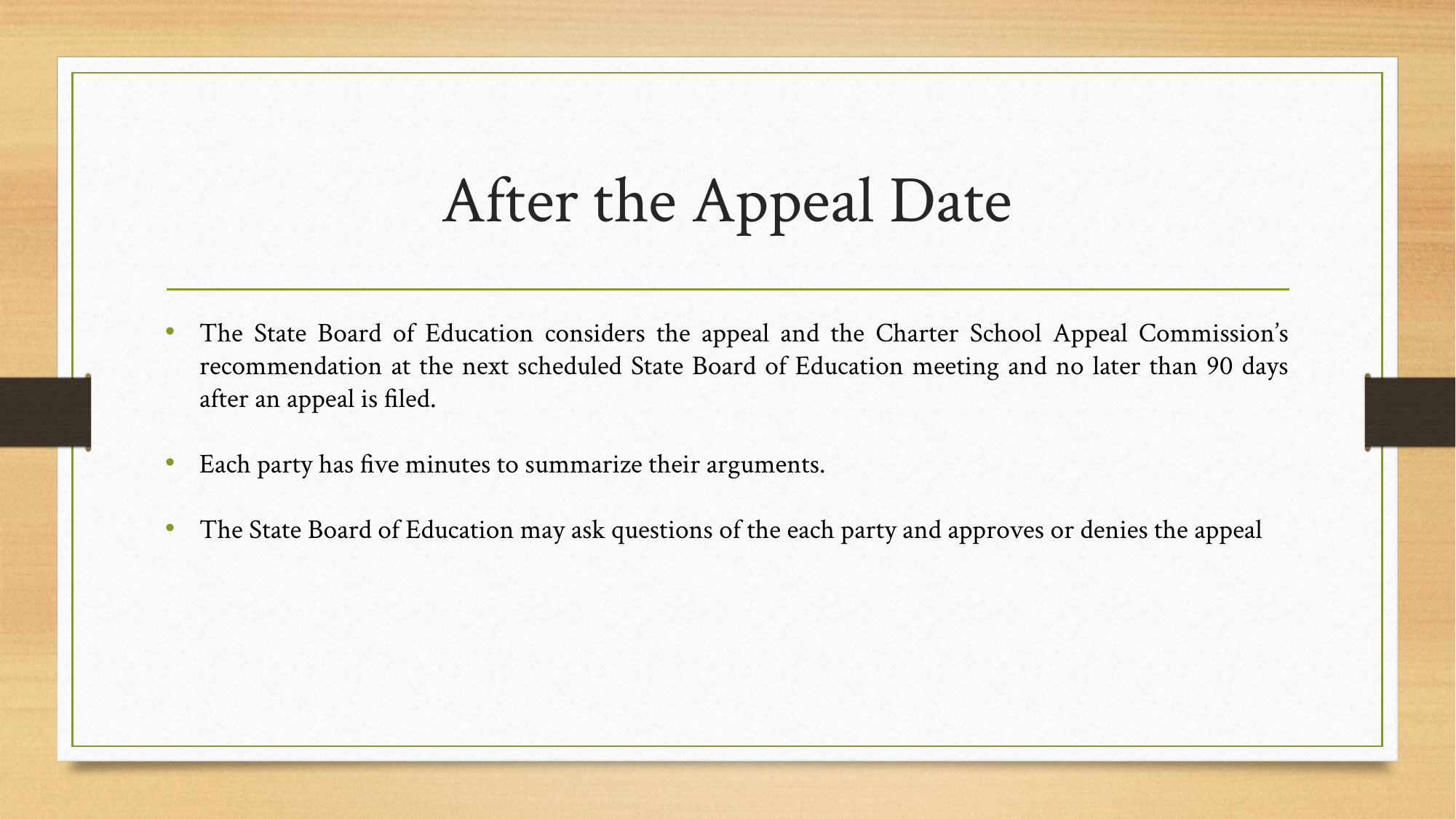

# After the Appeal Date
The State Board of Education considers the appeal and the Charter School Appeal Commission’s recommendation at the next scheduled State Board of Education meeting and no later than 90 days after an appeal is filed.

Each party has five minutes to summarize their arguments.

The State Board of Education may ask questions of the each party and approves or denies the appeal